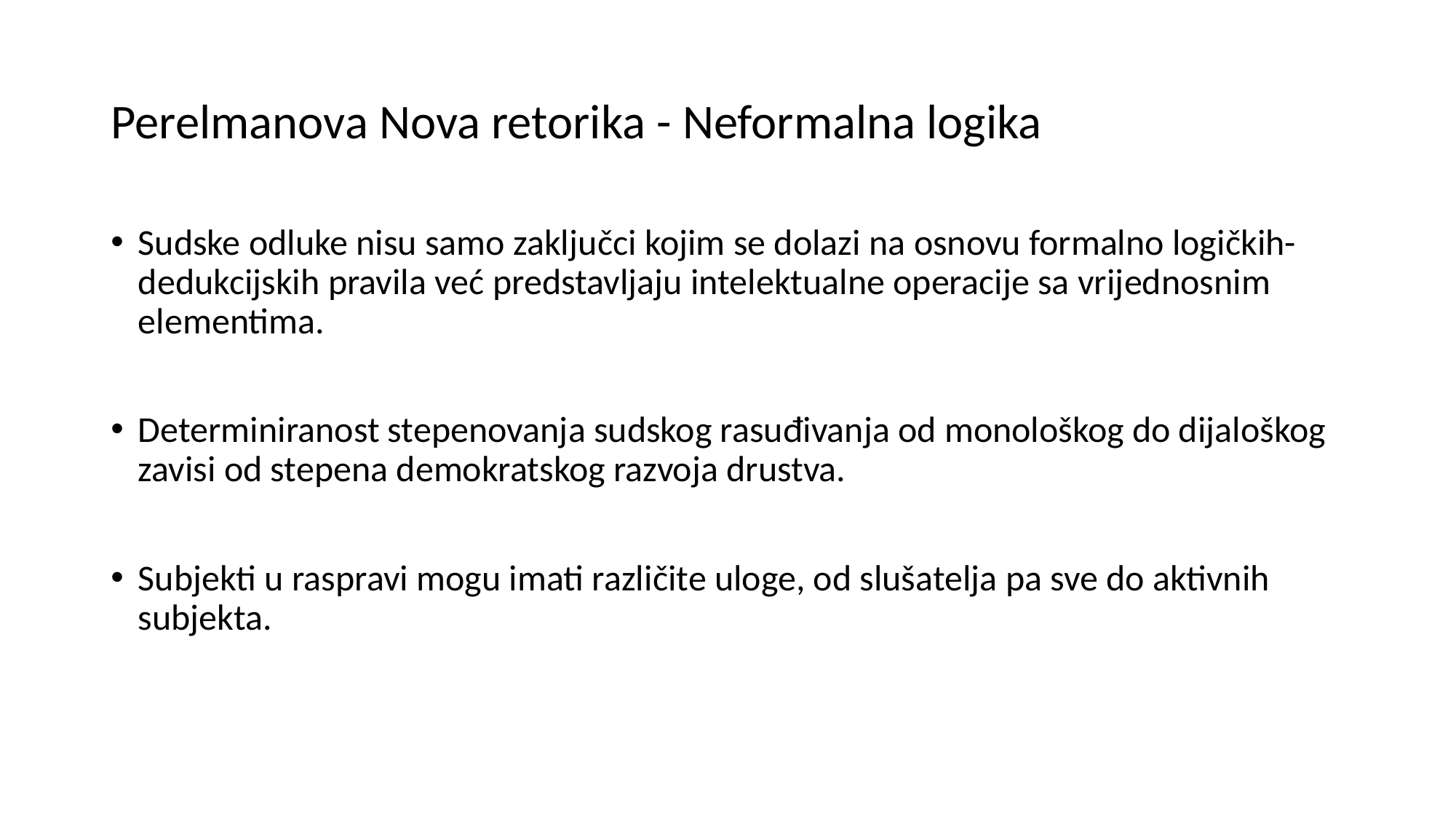

# Perelmanova Nova retorika - Neformalna logika
Sudske odluke nisu samo zaključci kojim se dolazi na osnovu formalno logičkih-dedukcijskih pravila već predstavljaju intelektualne operacije sa vrijednosnim elementima.

Determiniranost stepenovanja sudskog rasuđivanja od monološkog do dijaloškog zavisi od stepena demokratskog razvoja drustva.

Subjekti u raspravi mogu imati različite uloge, od slušatelja pa sve do aktivnih subjekta.